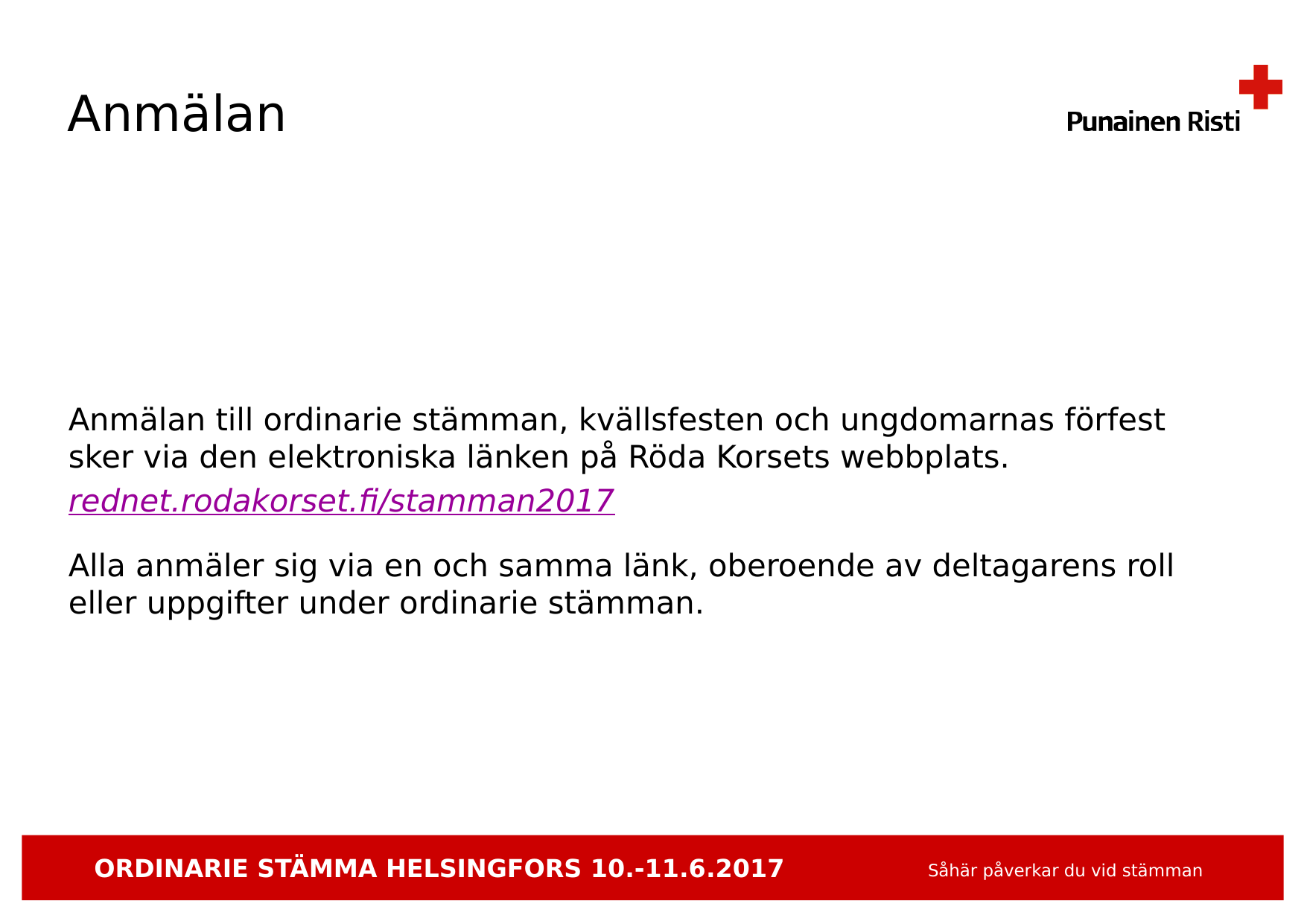

# Anmälan
Anmälan till ordinarie stämman, kvällsfesten och ungdomarnas förfest sker via den elektroniska länken på Röda Korsets webbplats.
rednet.rodakorset.fi/stamman2017

Alla anmäler sig via en och samma länk, oberoende av deltagarens roll eller uppgifter under ordinarie stämman.